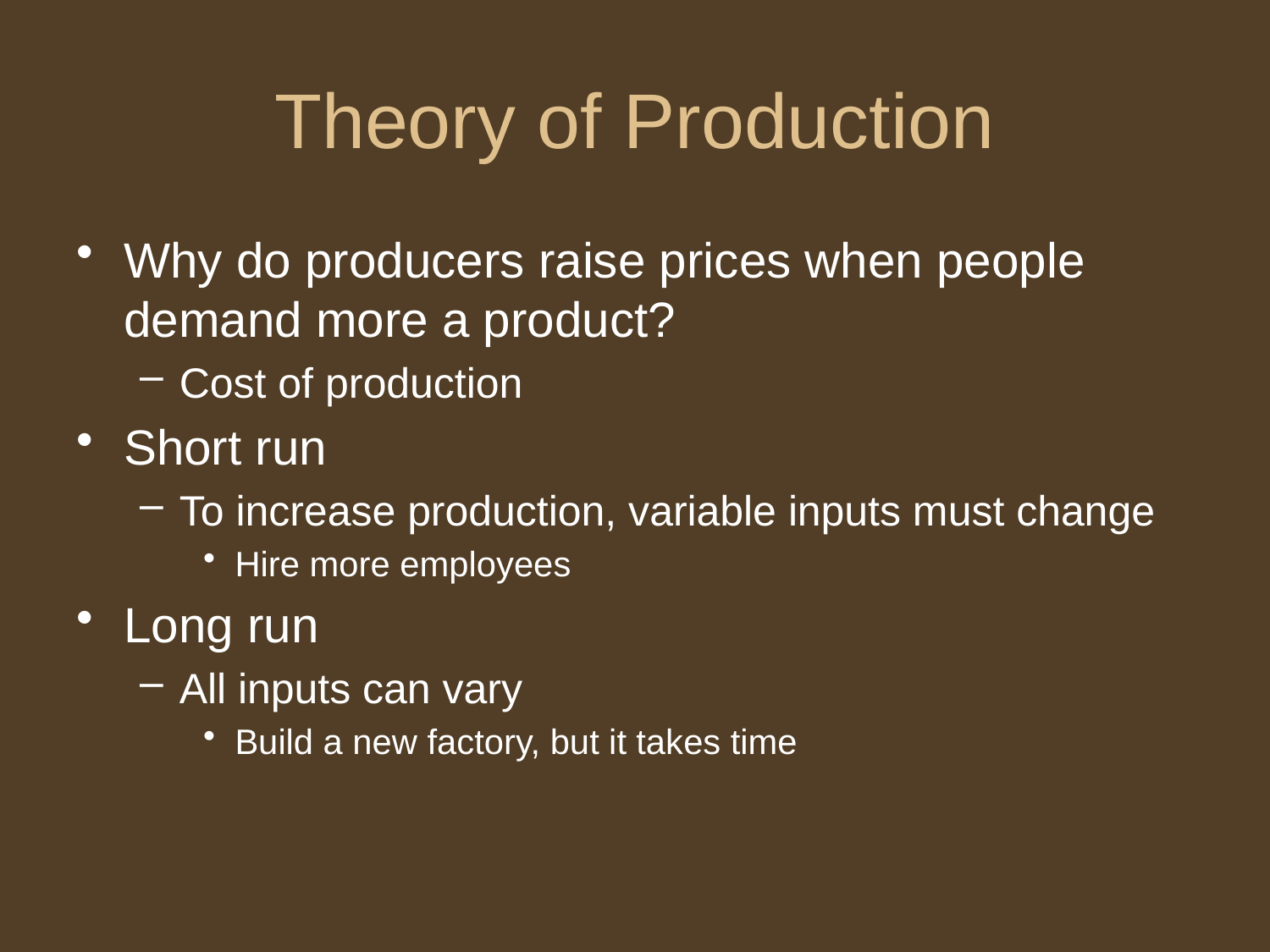

# Theory of Production
Why do producers raise prices when people demand more a product?
Cost of production
Short run
To increase production, variable inputs must change
Hire more employees
Long run
All inputs can vary
Build a new factory, but it takes time